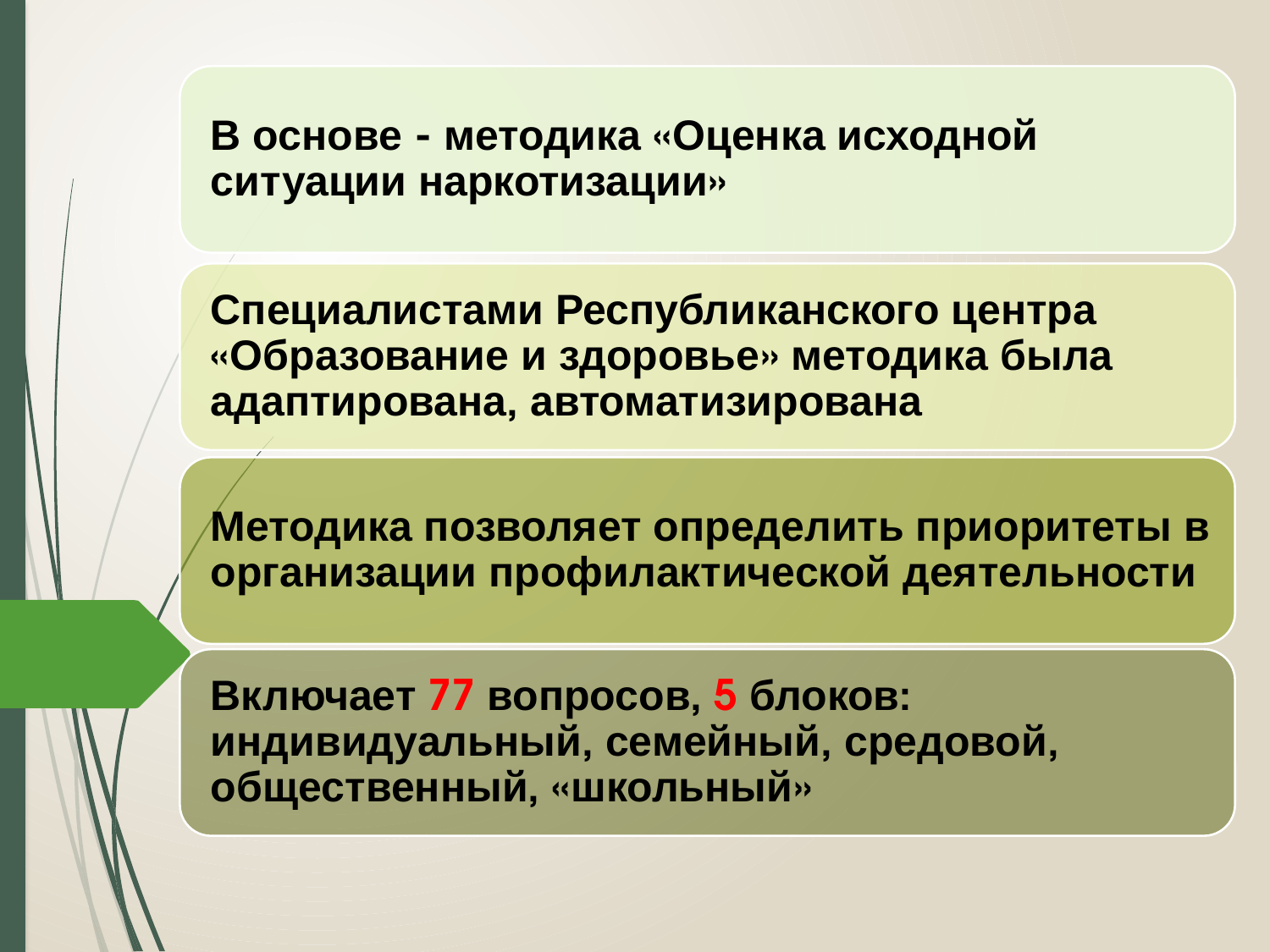

В основе - методика «Оценка исходной ситуации наркотизации»
Специалистами Республиканского центра «Образование и здоровье» методика была адаптирована, автоматизирована
Методика позволяет определить приоритеты в организации профилактической деятельности
Включает 77 вопросов, 5 блоков: индивидуальный, семейный, средовой, общественный, «школьный»